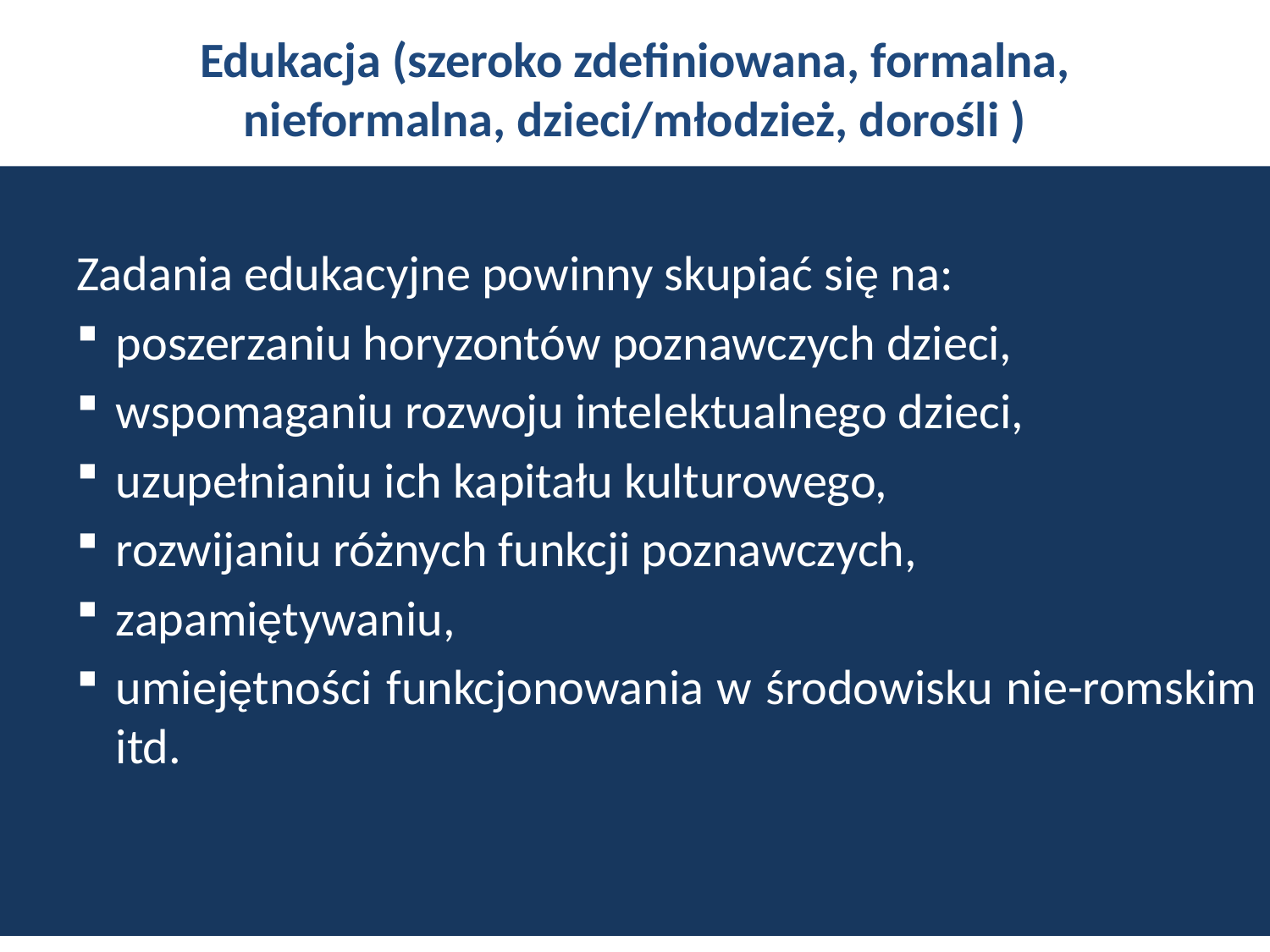

# Edukacja (szeroko zdefiniowana, formalna, nieformalna, dzieci/młodzież, dorośli )

Zadania edukacyjne powinny skupiać się na:
poszerzaniu horyzontów poznawczych dzieci,
wspomaganiu rozwoju intelektualnego dzieci,
uzupełnianiu ich kapitału kulturowego,
rozwijaniu różnych funkcji poznawczych,
zapamiętywaniu,
umiejętności funkcjonowania w środowisku nie-romskim itd.